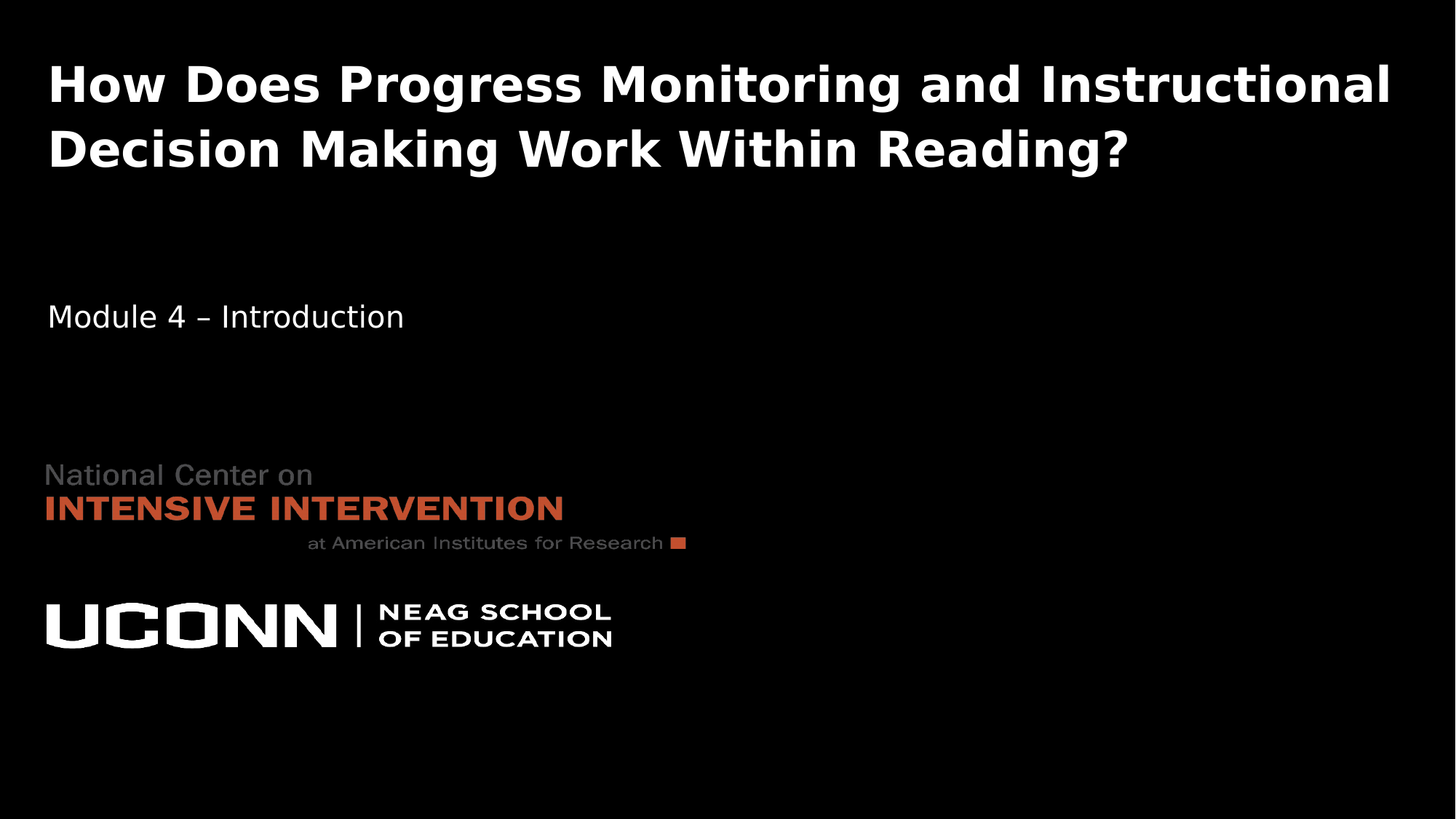

# How Does Progress Monitoring and Instructional Decision Making Work Within Reading?
Module 4 – Introduction